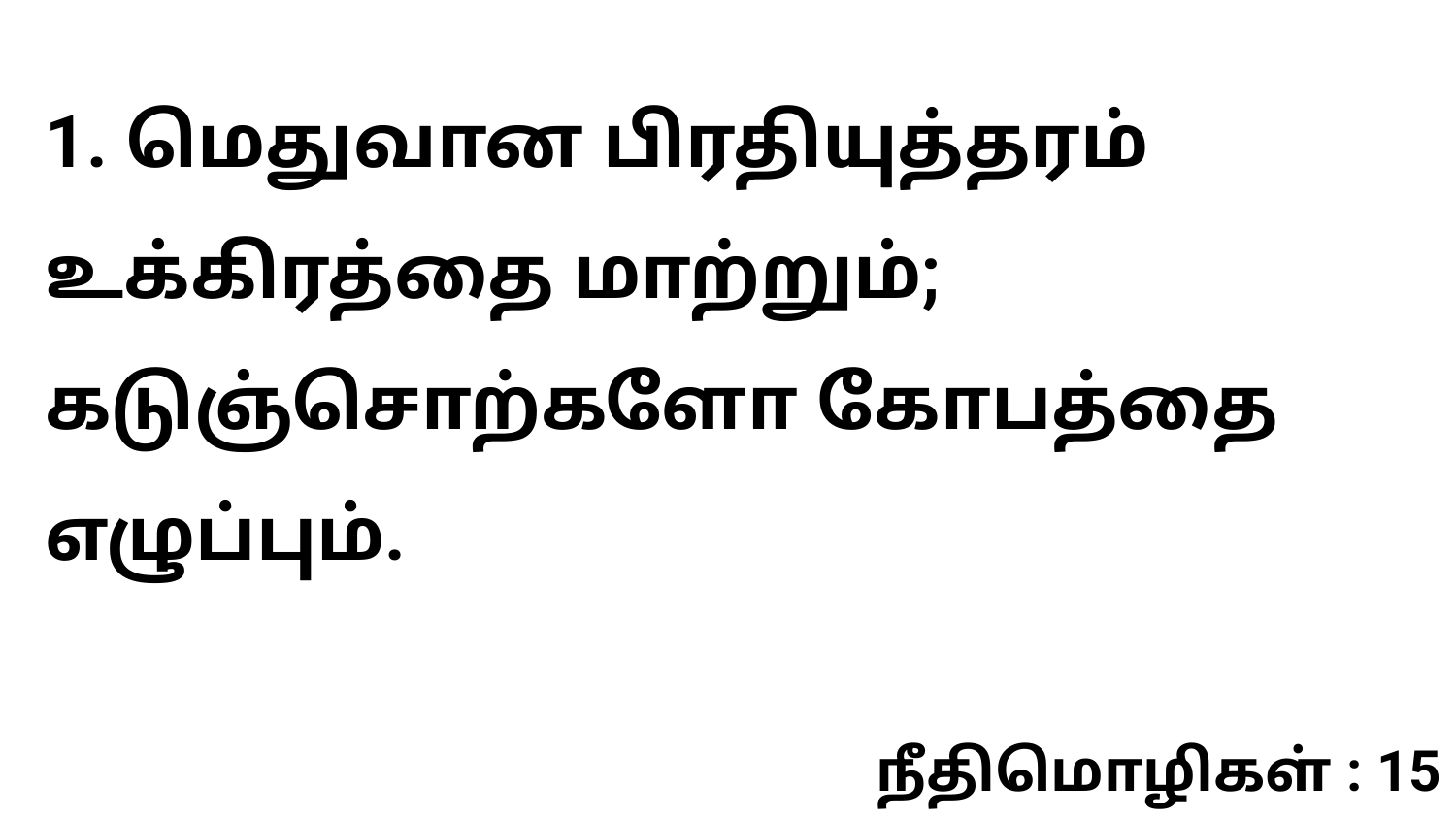

1. மெதுவான பிரதியுத்தரம் உக்கிரத்தை மாற்றும்; கடுஞ்சொற்களோ கோபத்தை எழுப்பும்.
நீதிமொழிகள் : 15